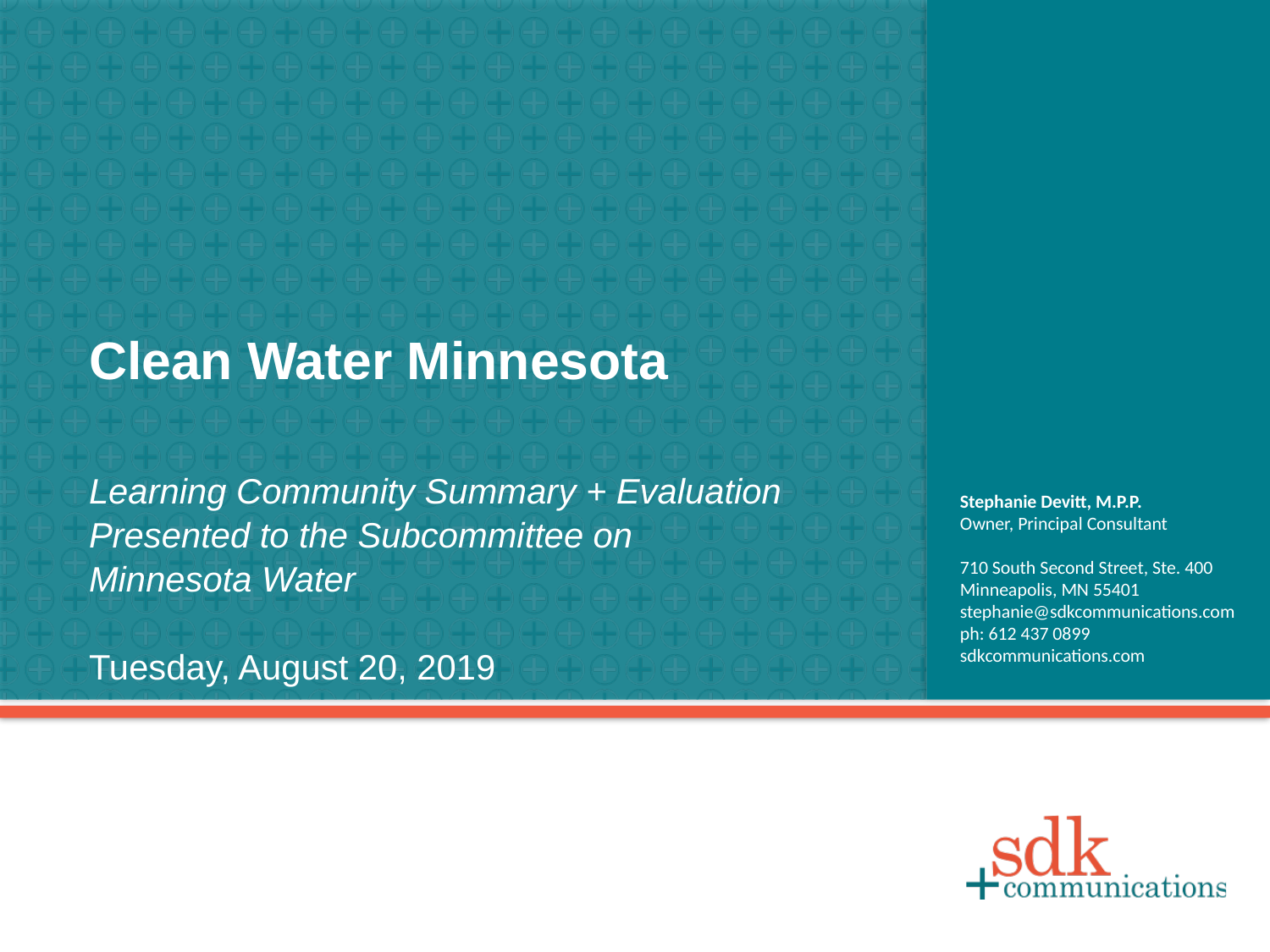

Clean Water Minnesota
Learning Community Summary + Evaluation
Presented to the Subcommittee on
Minnesota Water

Tuesday, August 20, 2019